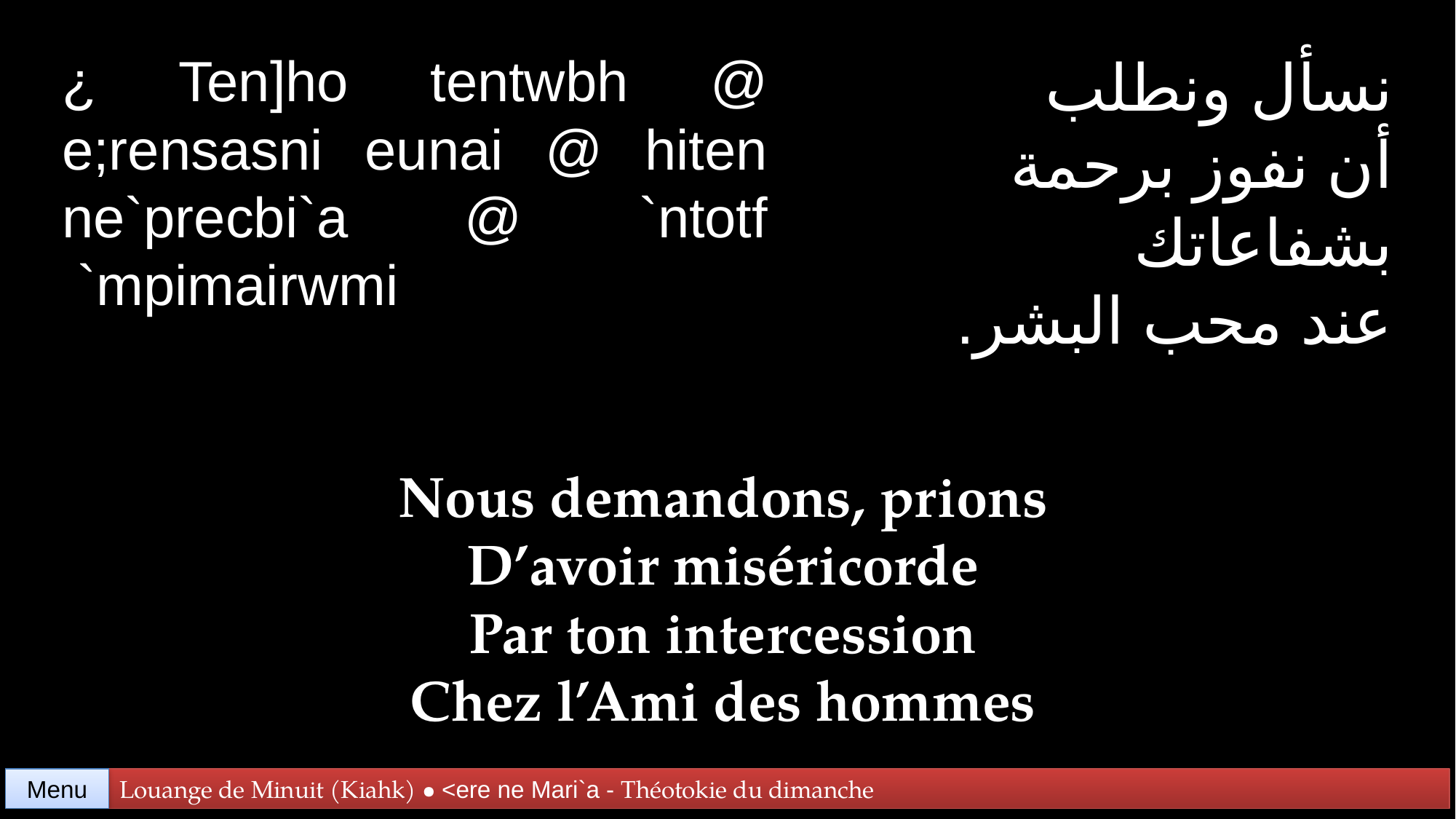

¿ Ten]ho tentwbh @ e;rensasni eunai @ hiten ne`precbi`a @ `ntotf
 `mpimairwmi
نسأل ونطلب
أن نفوز برحمة
بشفاعاتك
عند محب البشر.
Nous demandons, prions
D’avoir miséricorde
Par ton intercession
Chez l’Ami des hommes
Menu
Louange de Minuit (Kiahk) • <ere ne Mari`a - Théotokie du dimanche